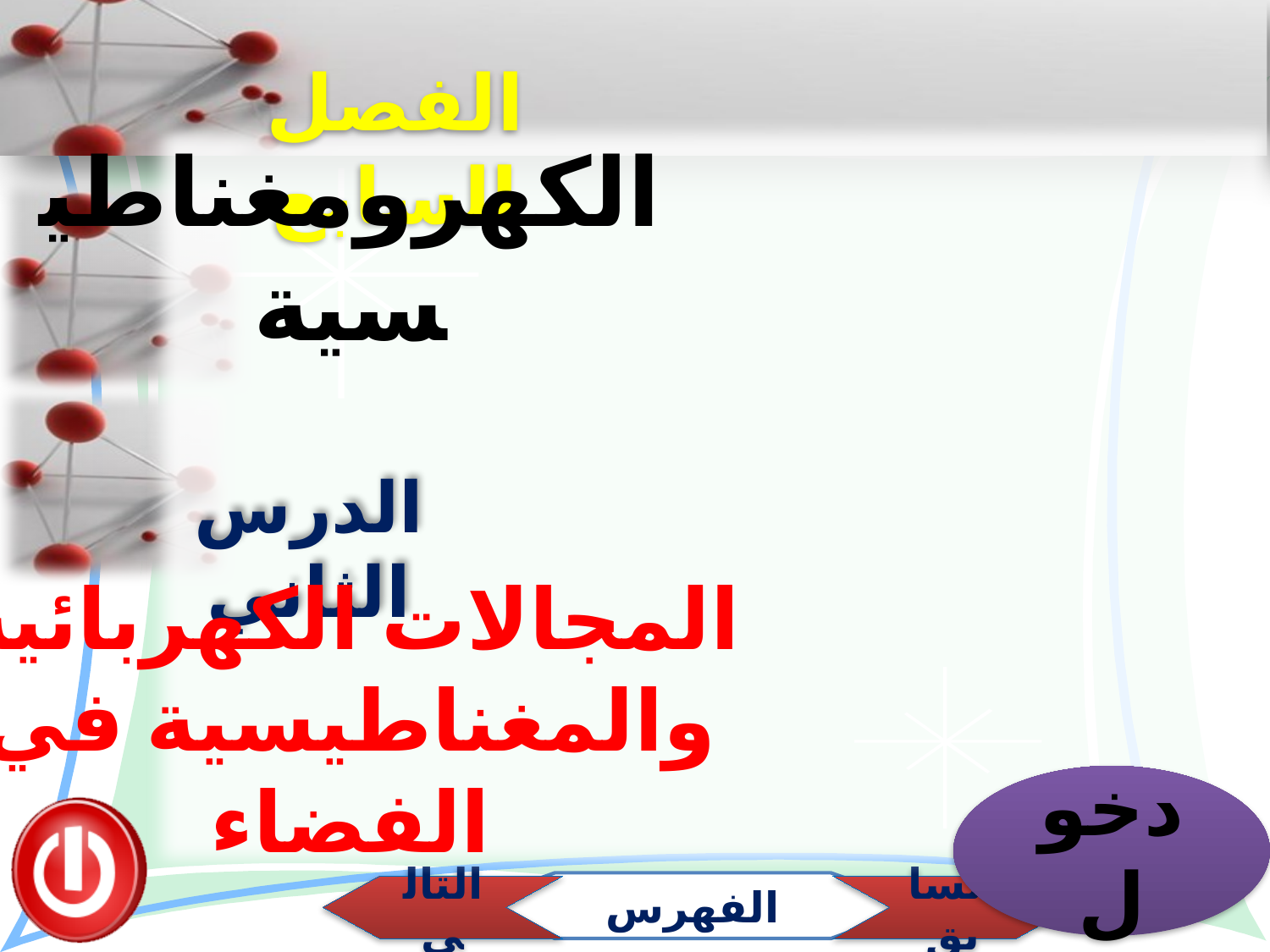

الفصل  السابع
الكهرومغناطيسية
الدرس الثاني
المجالات الكهربائية والمغناطيسية في الفضاء